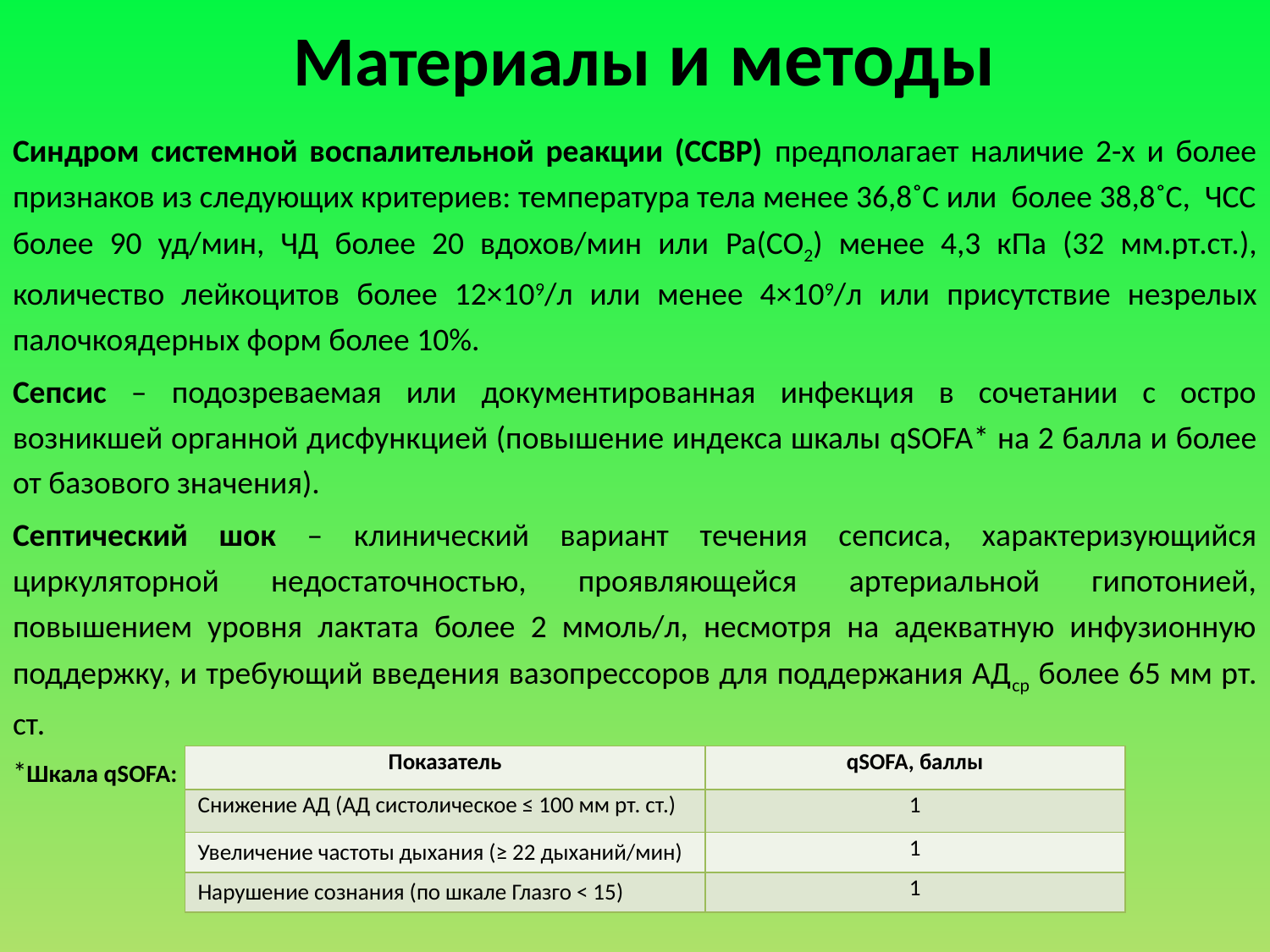

# Материалы и методы
Синдром системной воспалительной реакции (ССВР) предполагает наличие 2-х и более признаков из следующих критериев: температура тела менее 36,8˚С или  более 38,8˚С,  ЧСС более 90 уд/мин, ЧД более 20 вдохов/мин или Pa(CO2) менее 4,3 кПа (32 мм.рт.ст.), количество лейкоцитов более 12×109/л или менее 4×109/л или присутствие незрелых палочкоядерных форм более 10%.
Сепсис – подозреваемая или документированная инфекция в сочетании с остро возникшей органной дисфункцией (повышение индекса шкалы qSOFA* на 2 балла и более от базового значения).
Септический шок – клинический вариант течения сепсиса, характеризующийся циркуляторной недостаточностью, проявляющейся артериальной гипотонией, повышением уровня лактата более 2 ммоль/л, несмотря на адекватную инфузионную поддержку, и требующий введения вазопрессоров для поддержания АДср более 65 мм рт. ст.
*Шкала qSOFA:
| Показатель | qSOFA, баллы |
| --- | --- |
| Снижение АД (АД систолическое ≤ 100 мм рт. cт.) | 1 |
| Увеличение частоты дыхания (≥ 22 дыханий/мин) | 1 |
| Нарушение сознания (по шкале Глазго < 15) | 1 |